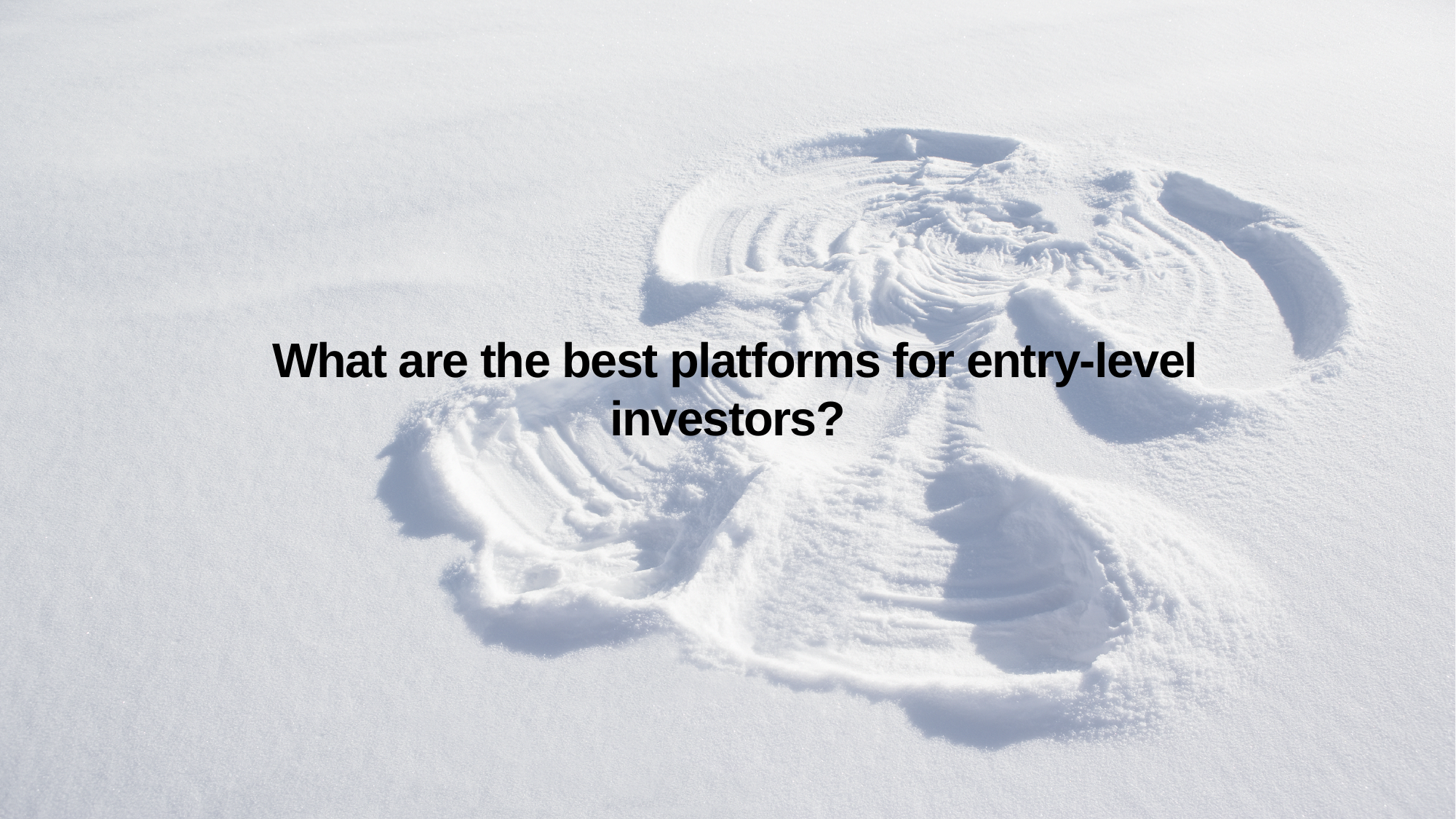

What are the best platforms for entry-level investors?